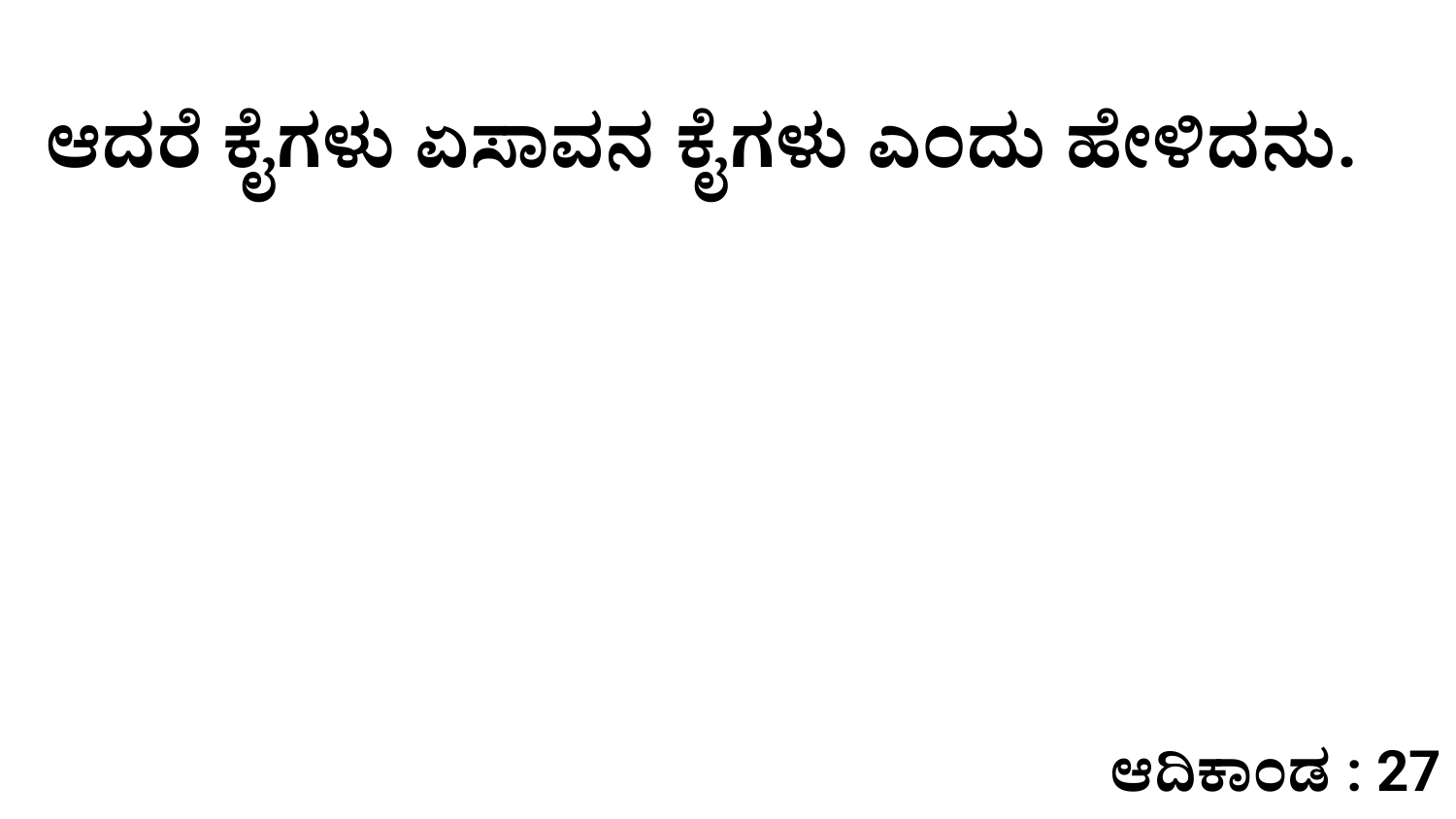

ಆದರೆ ಕೈಗಳು ಏಸಾವನ ಕೈಗಳು ಎಂದು ಹೇಳಿದನು.
ಆದಿಕಾಂಡ : 27